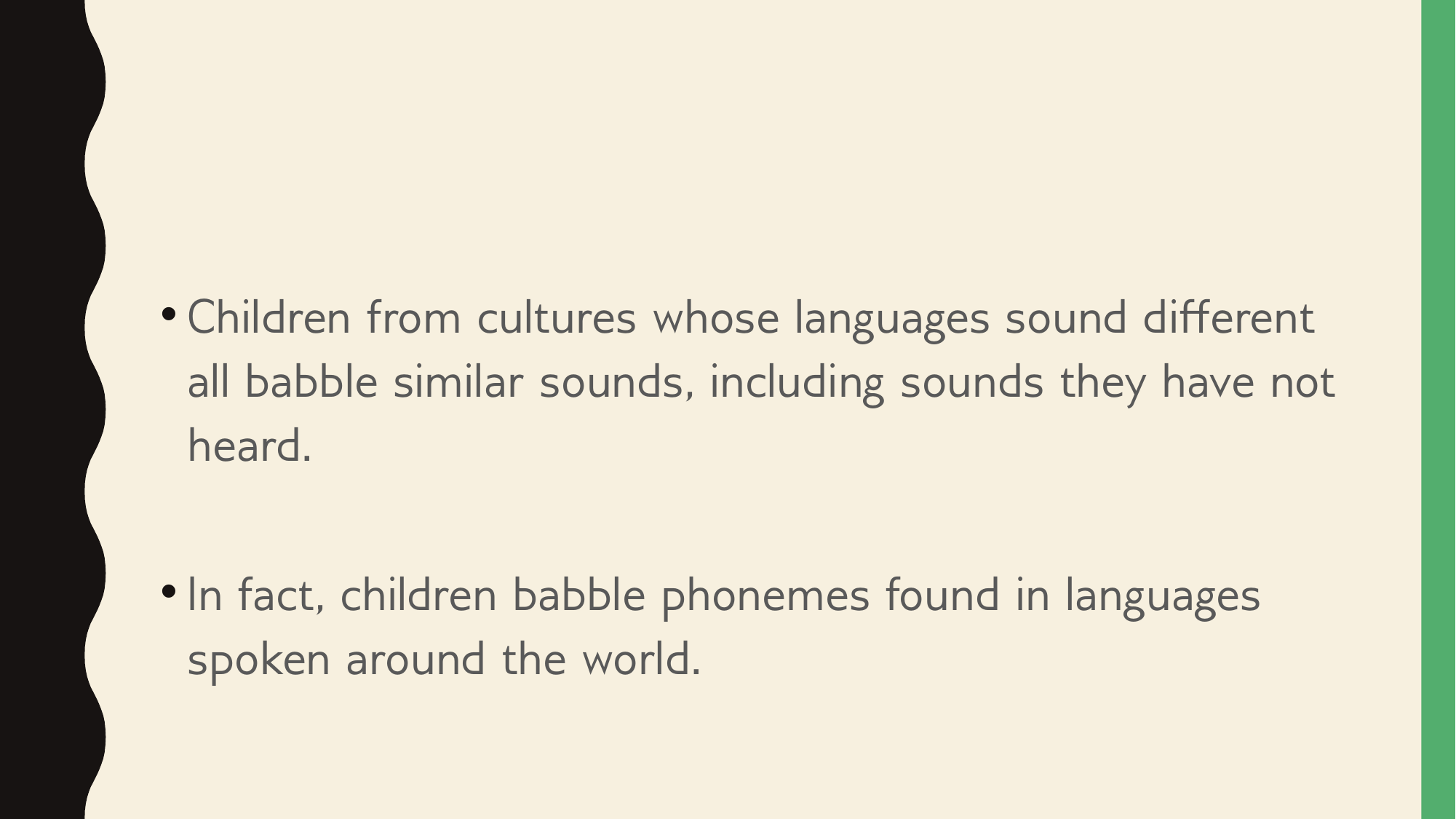

#
Children from cultures whose languages sound different all babble similar sounds, including sounds they have not heard.

In fact, children babble phonemes found in languages spoken around the world.